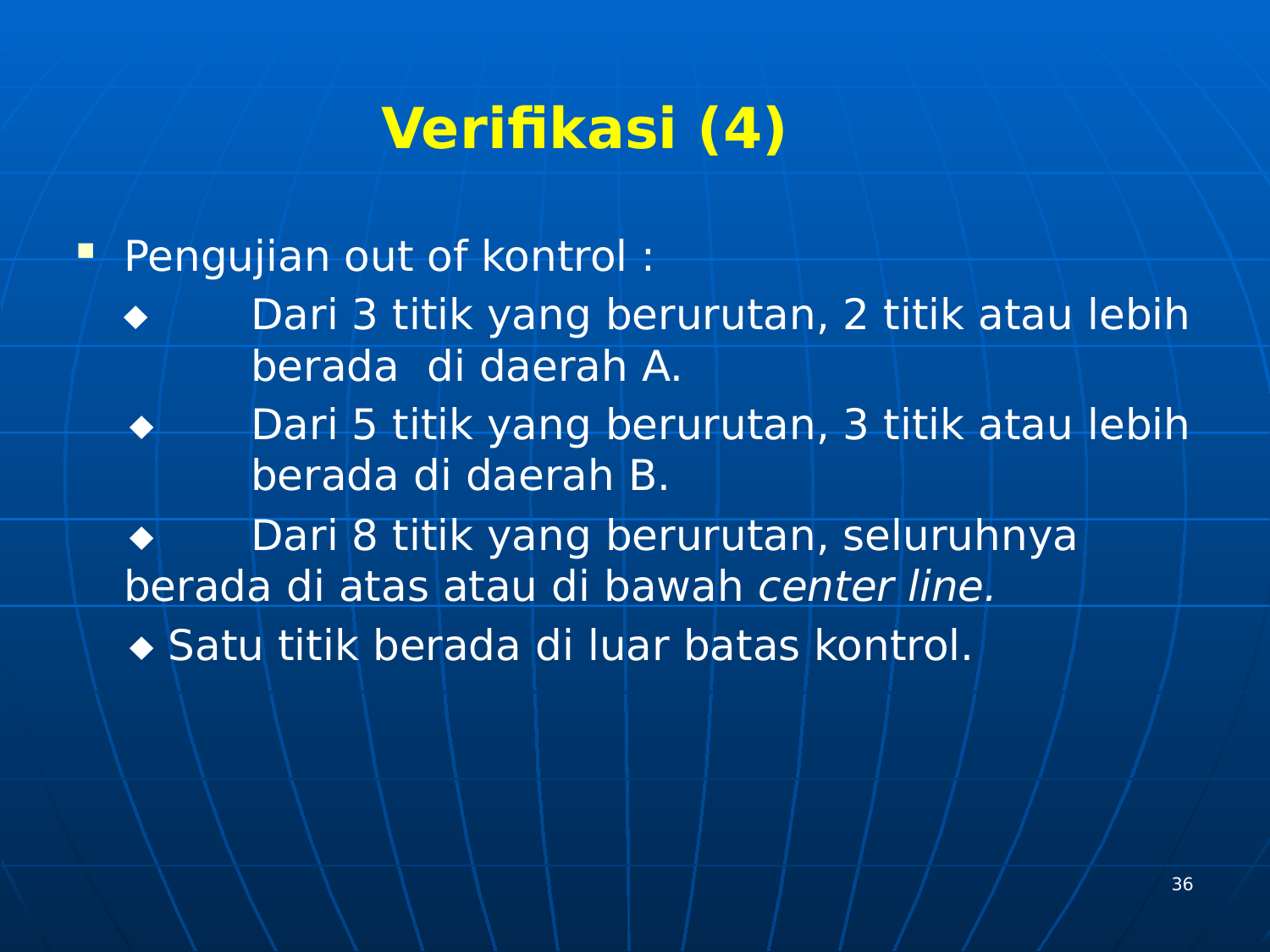

# Verifikasi (4)
Pengujian out of kontrol :
	♦ 	Dari 3 titik yang berurutan, 2 titik atau lebih 	berada  di daerah A.
    ♦ 	Dari 5 titik yang berurutan, 3 titik atau lebih 	berada di daerah B.
    ♦ 	Dari 8 titik yang berurutan, seluruhnya 	berada di atas atau di bawah center line.
    ♦ Satu titik berada di luar batas kontrol.
36